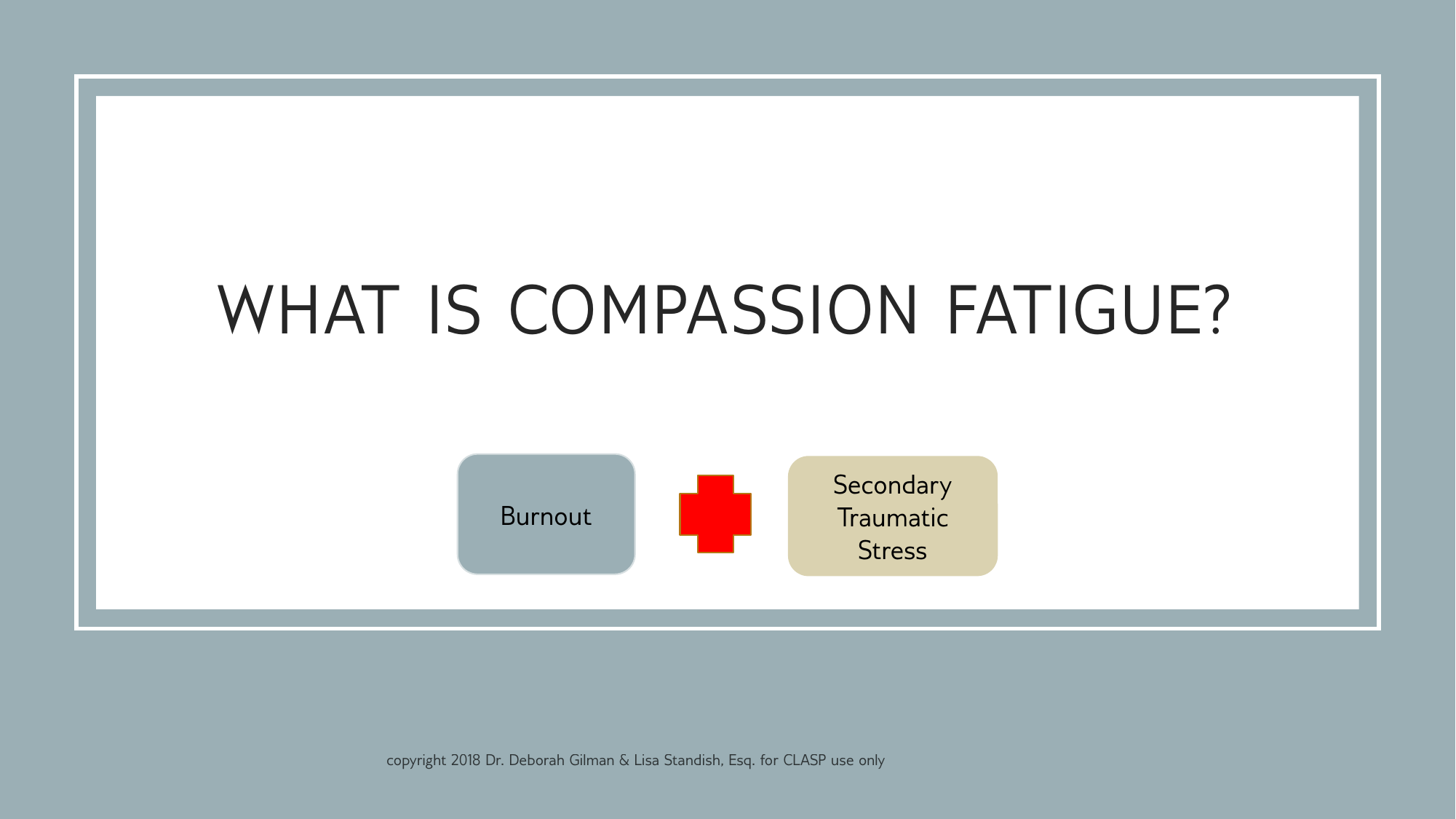

# What is Compassion Fatigue?
Burnout
Secondary Traumatic Stress

copyright 2018 Dr. Deborah Gilman & Lisa Standish, Esq. for CLASP use only